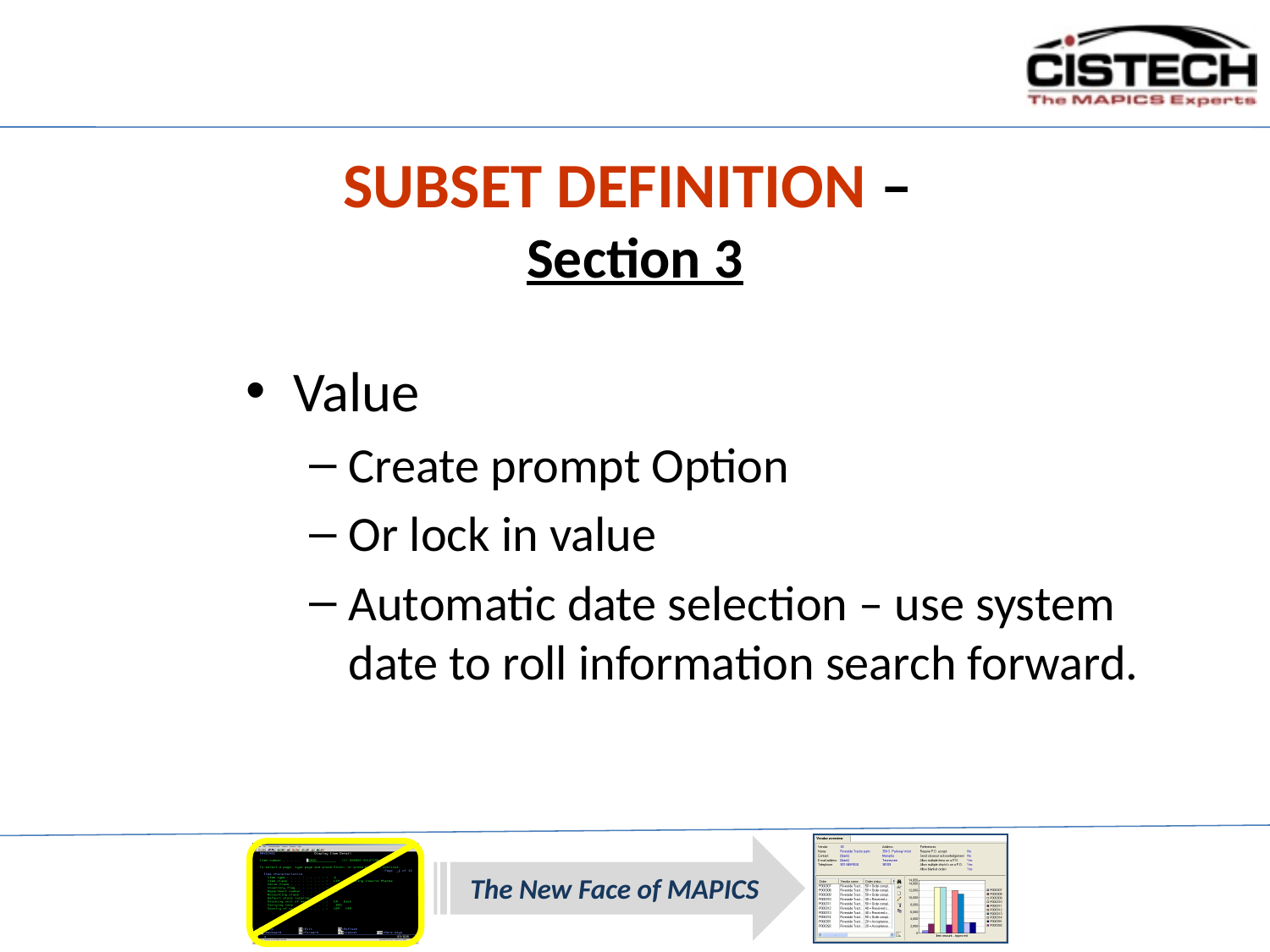

# SUBSET DEFINITION – Section 3
Value
Create prompt Option
Or lock in value
Automatic date selection – use system date to roll information search forward.